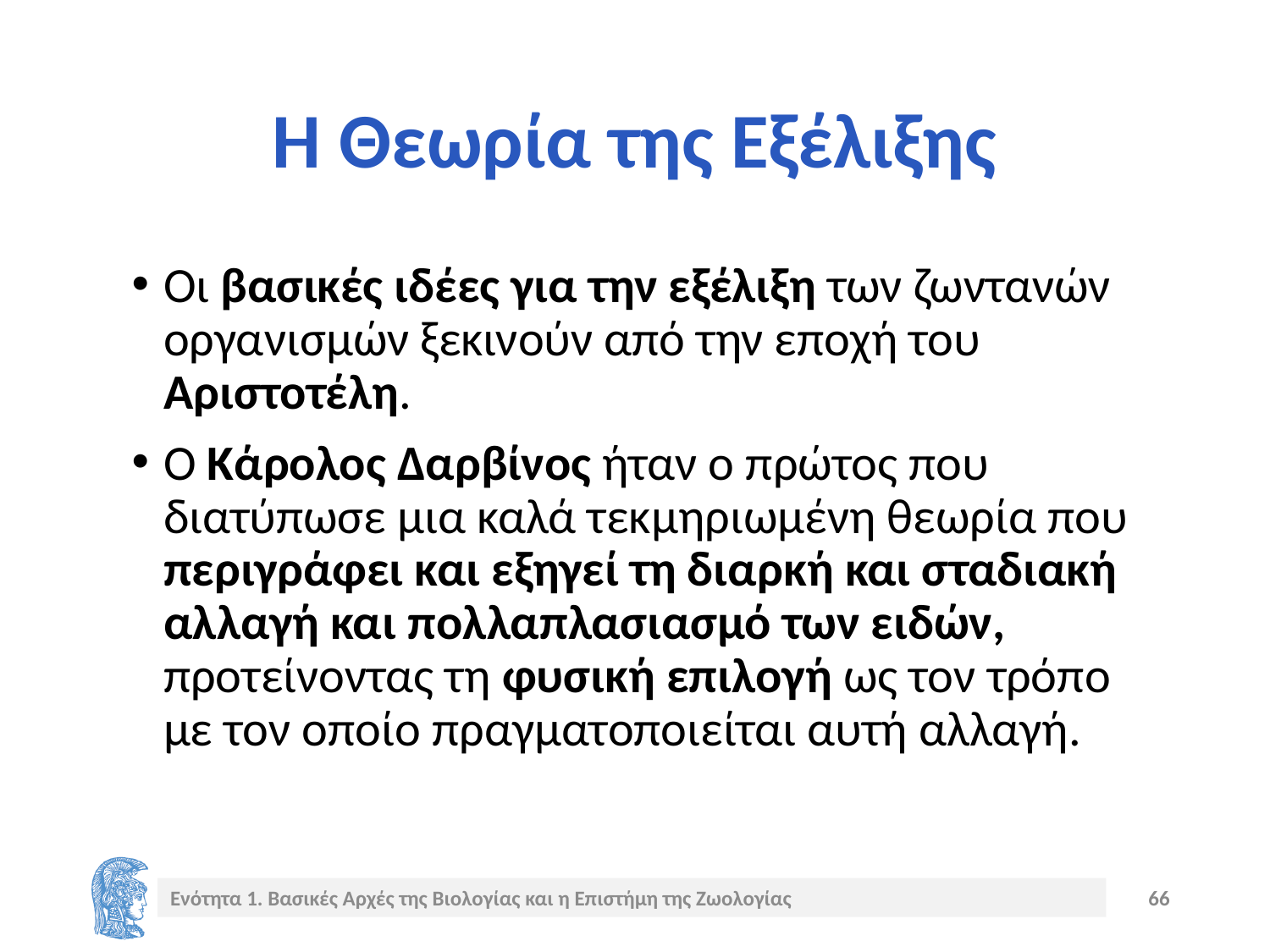

# Η Θεωρία της Εξέλιξης
Οι βασικές ιδέες για την εξέλιξη των ζωντανών οργανισμών ξεκινούν από την εποχή του Αριστοτέλη.
Ο Κάρολος Δαρβίνος ήταν ο πρώτος που διατύπωσε μια καλά τεκμηριωμένη θεωρία που περιγράφει και εξηγεί τη διαρκή και σταδιακή  αλλαγή και πολλαπλασιασμό των ειδών, προτείνοντας τη φυσική επιλογή ως τον τρόπο με τον οποίο πραγματοποιείται αυτή αλλαγή.
Ενότητα 1. Βασικές Αρχές της Βιολογίας και η Επιστήμη της Ζωολογίας
66